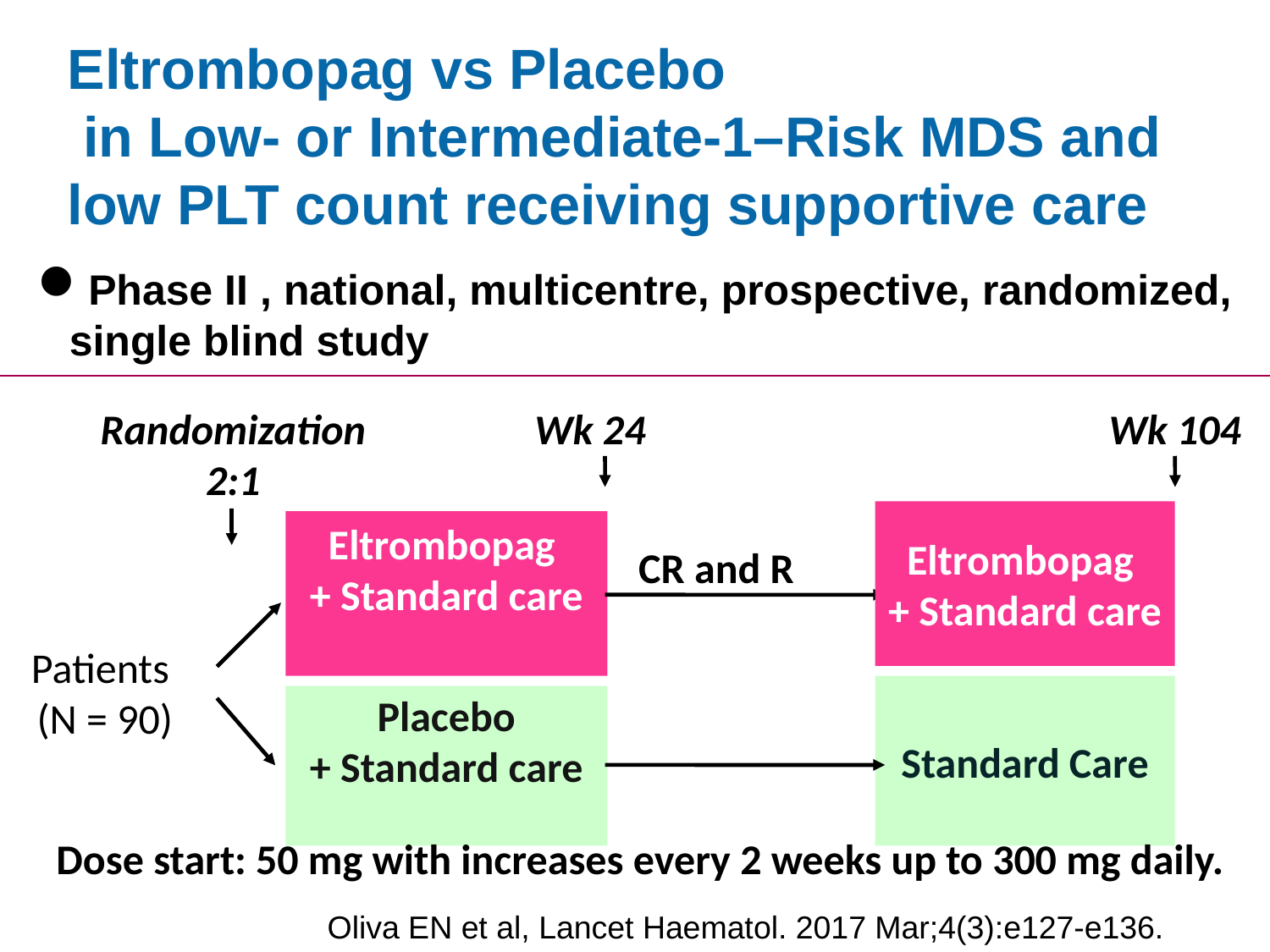

# Eltrombopag vs Placebo in Low- or Intermediate-1–Risk MDS and low PLT count receiving supportive care
Phase II , national, multicentre, prospective, randomized, single blind study
Randomization 2:1
Wk 24
Wk 104

Eltrombopag
+ Standard care

Eltrombopag
+ Standard care

CR and R

Patients
(N = 90)
Standard Care
Placebo
+ Standard care

Dose start: 50 mg with increases every 2 weeks up to 300 mg daily.
Oliva EN et al, Lancet Haematol. 2017 Mar;4(3):e127-e136.